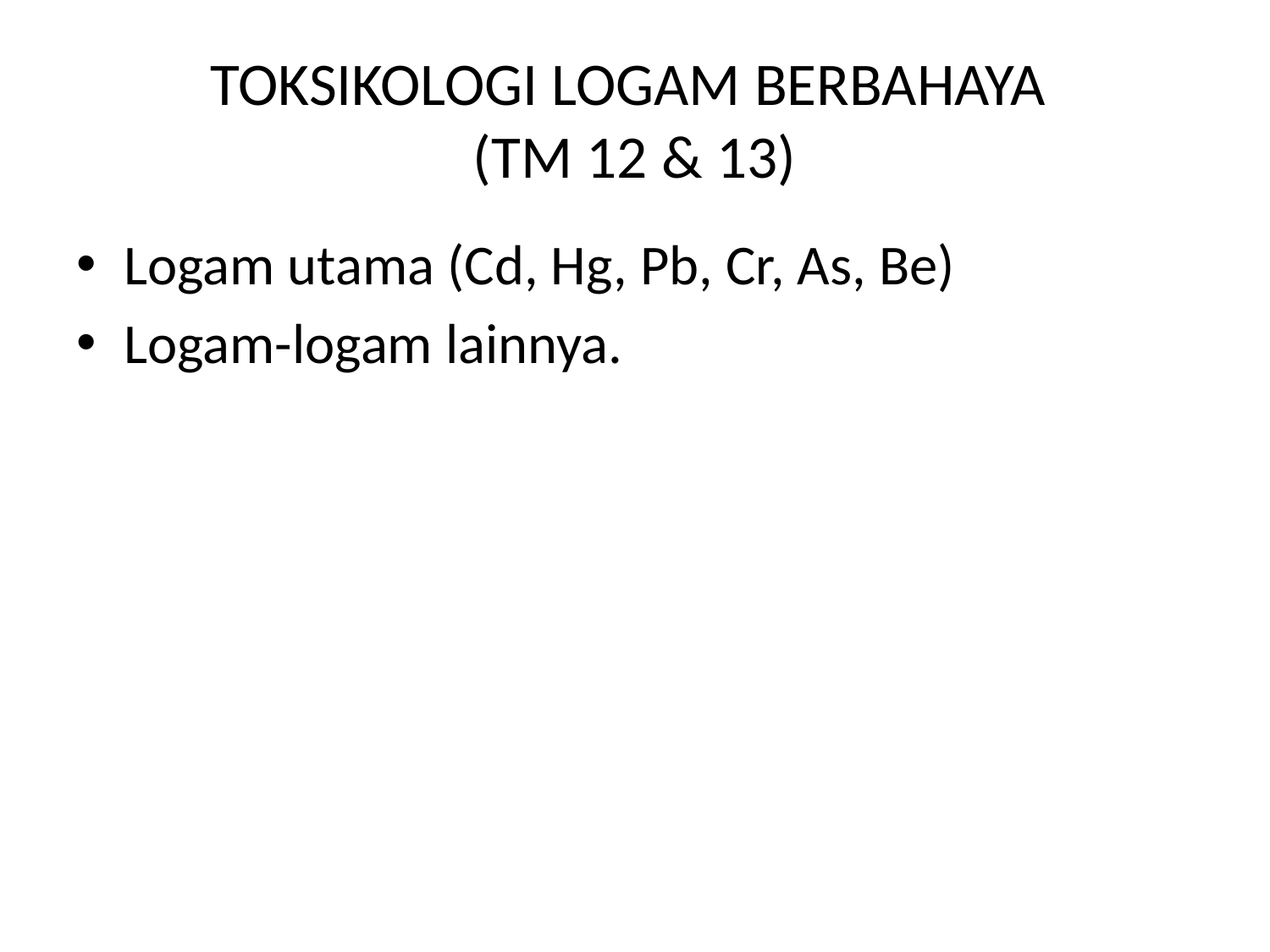

# TOKSIKOLOGI LOGAM BERBAHAYA (TM 12 & 13)
Logam utama (Cd, Hg, Pb, Cr, As, Be)
Logam-logam lainnya.